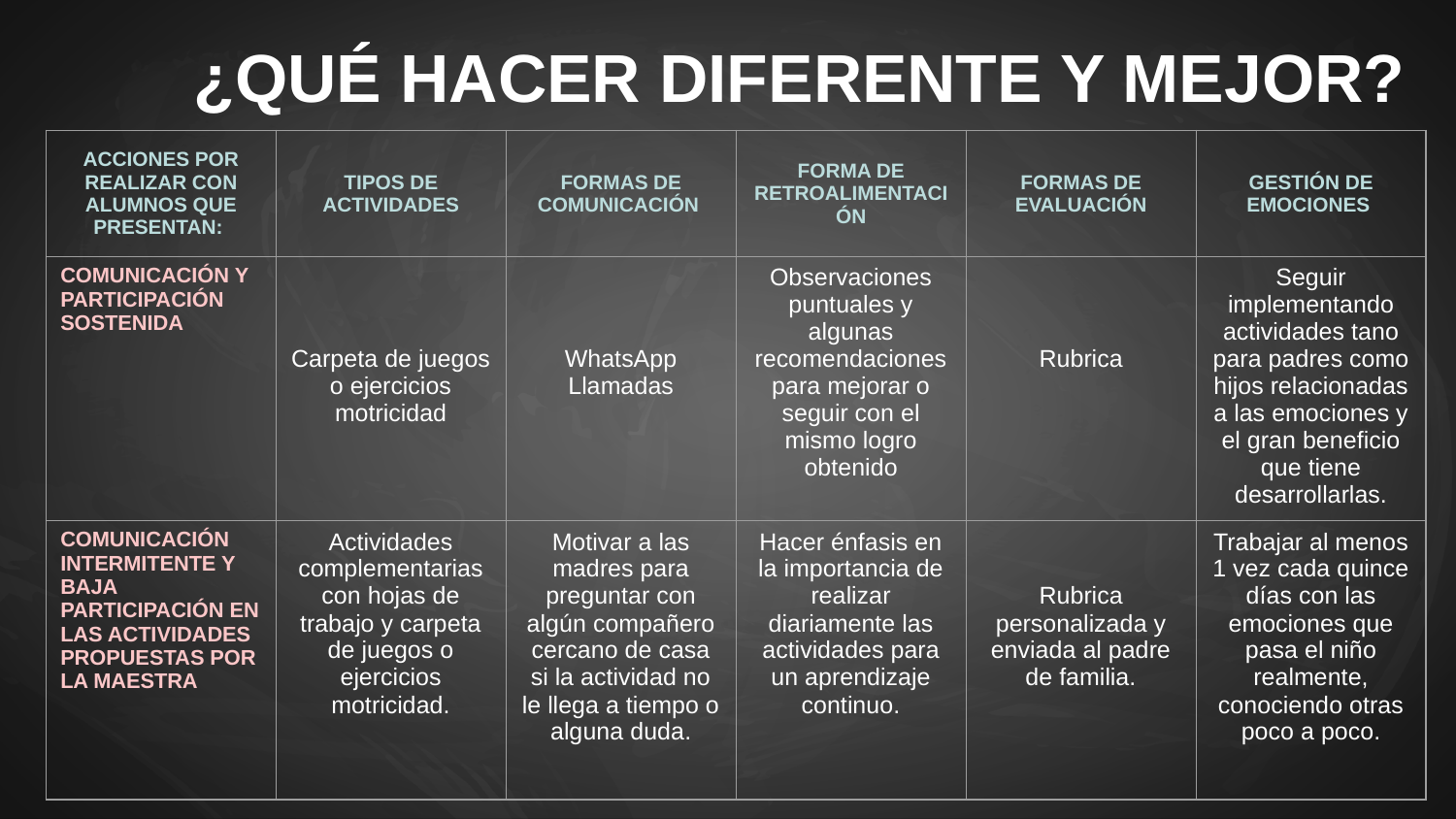

# ¿QUÉ HACER DIFERENTE Y MEJOR?
| ACCIONES POR REALIZAR CON ALUMNOS QUE PRESENTAN: | TIPOS DE ACTIVIDADES | FORMAS DE COMUNICACIÓN | FORMA DE RETROALIMENTACIÓN | FORMAS DE EVALUACIÓN | GESTIÓN DE EMOCIONES |
| --- | --- | --- | --- | --- | --- |
| COMUNICACIÓN Y PARTICIPACIÓN SOSTENIDA | Carpeta de juegos o ejercicios motricidad | WhatsApp Llamadas | Observaciones puntuales y algunas recomendaciones para mejorar o seguir con el mismo logro obtenido | Rubrica | Seguir implementando actividades tano para padres como hijos relacionadas a las emociones y el gran beneficio que tiene desarrollarlas. |
| COMUNICACIÓN INTERMITENTE Y BAJA PARTICIPACIÓN EN LAS ACTIVIDADES PROPUESTAS POR LA MAESTRA | Actividades complementarias con hojas de trabajo y carpeta de juegos o ejercicios motricidad. | Motivar a las madres para preguntar con algún compañero cercano de casa si la actividad no le llega a tiempo o alguna duda. | Hacer énfasis en la importancia de realizar diariamente las actividades para un aprendizaje continuo. | Rubrica personalizada y enviada al padre de familia. | Trabajar al menos 1 vez cada quince días con las emociones que pasa el niño realmente, conociendo otras poco a poco. |